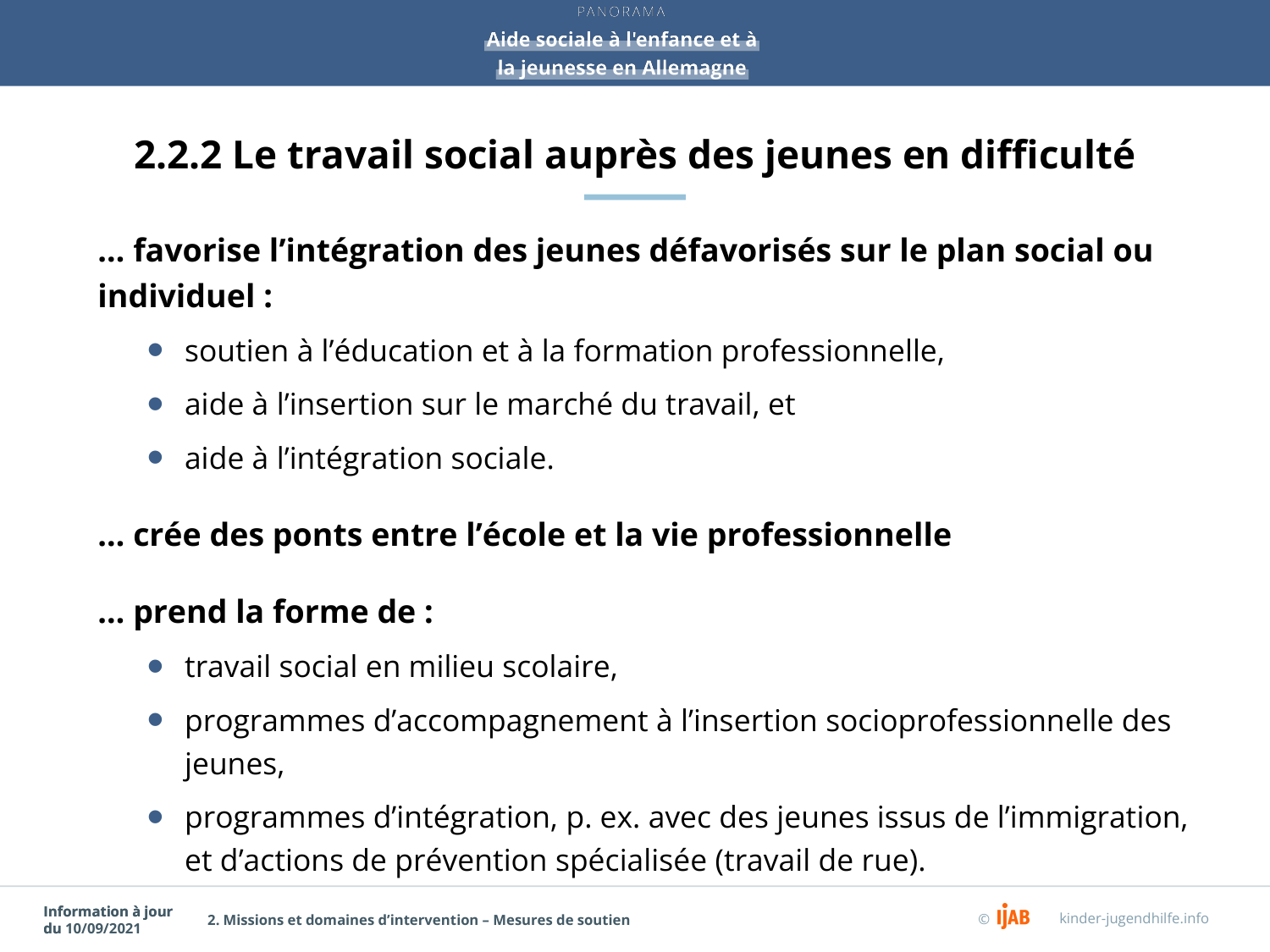

# 2.2.2 Le travail social auprès des jeunes en difficulté
… favorise l’intégration des jeunes défavorisés sur le plan social ou individuel :
soutien à l’éducation et à la formation professionnelle,
aide à l’insertion sur le marché du travail, et
aide à l’intégration sociale.
… crée des ponts entre l’école et la vie professionnelle
… prend la forme de :
travail social en milieu scolaire,
programmes d’accompagnement à l’insertion socioprofessionnelle des jeunes,
programmes d’intégration, p. ex. avec des jeunes issus de l’immigration, et d’actions de prévention spécialisée (travail de rue).
2. Missions et domaines d’intervention – Mesures de soutien